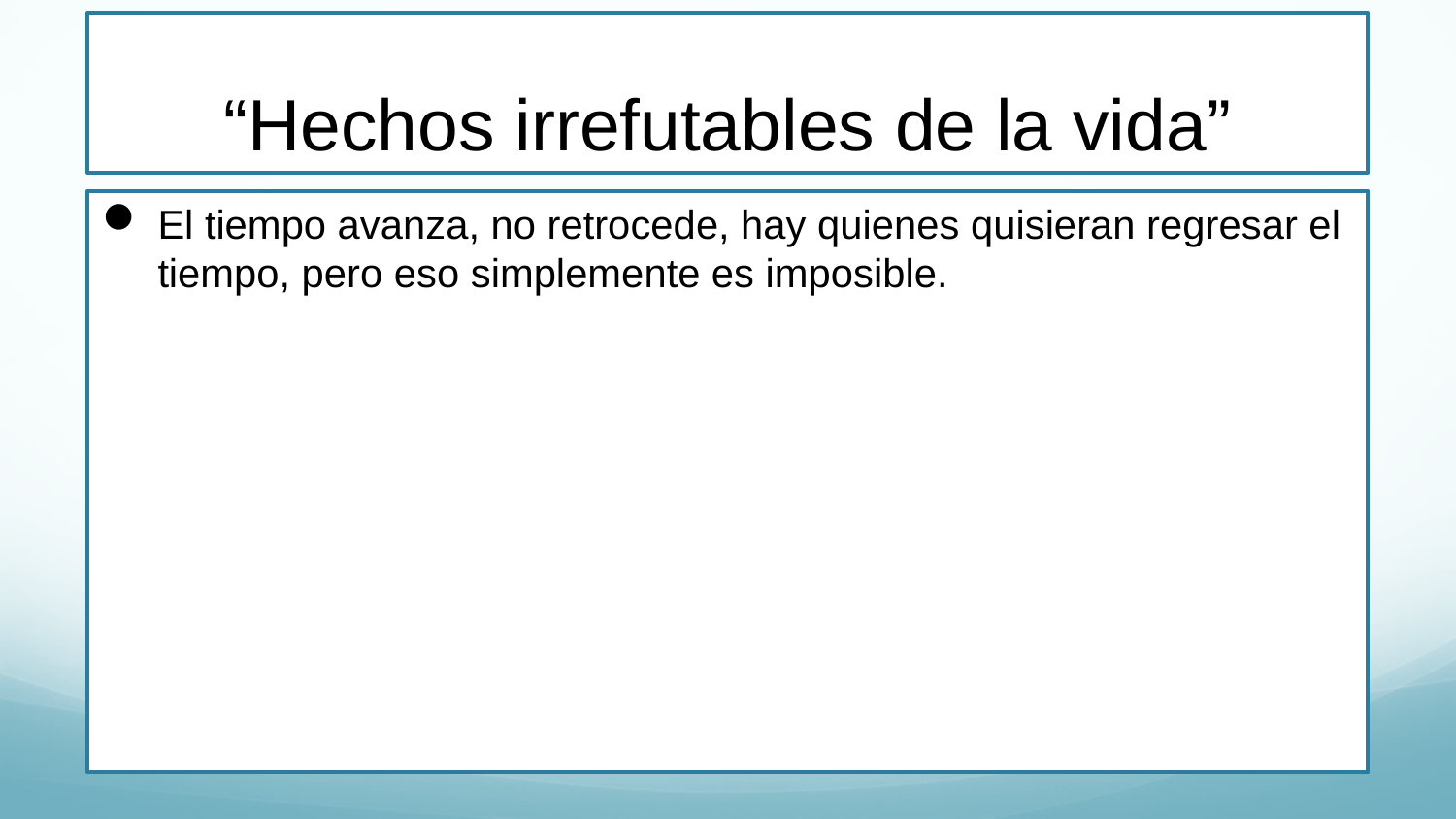

# “Hechos irrefutables de la vida”
El tiempo avanza, no retrocede, hay quienes quisieran regresar el tiempo, pero eso simplemente es imposible.